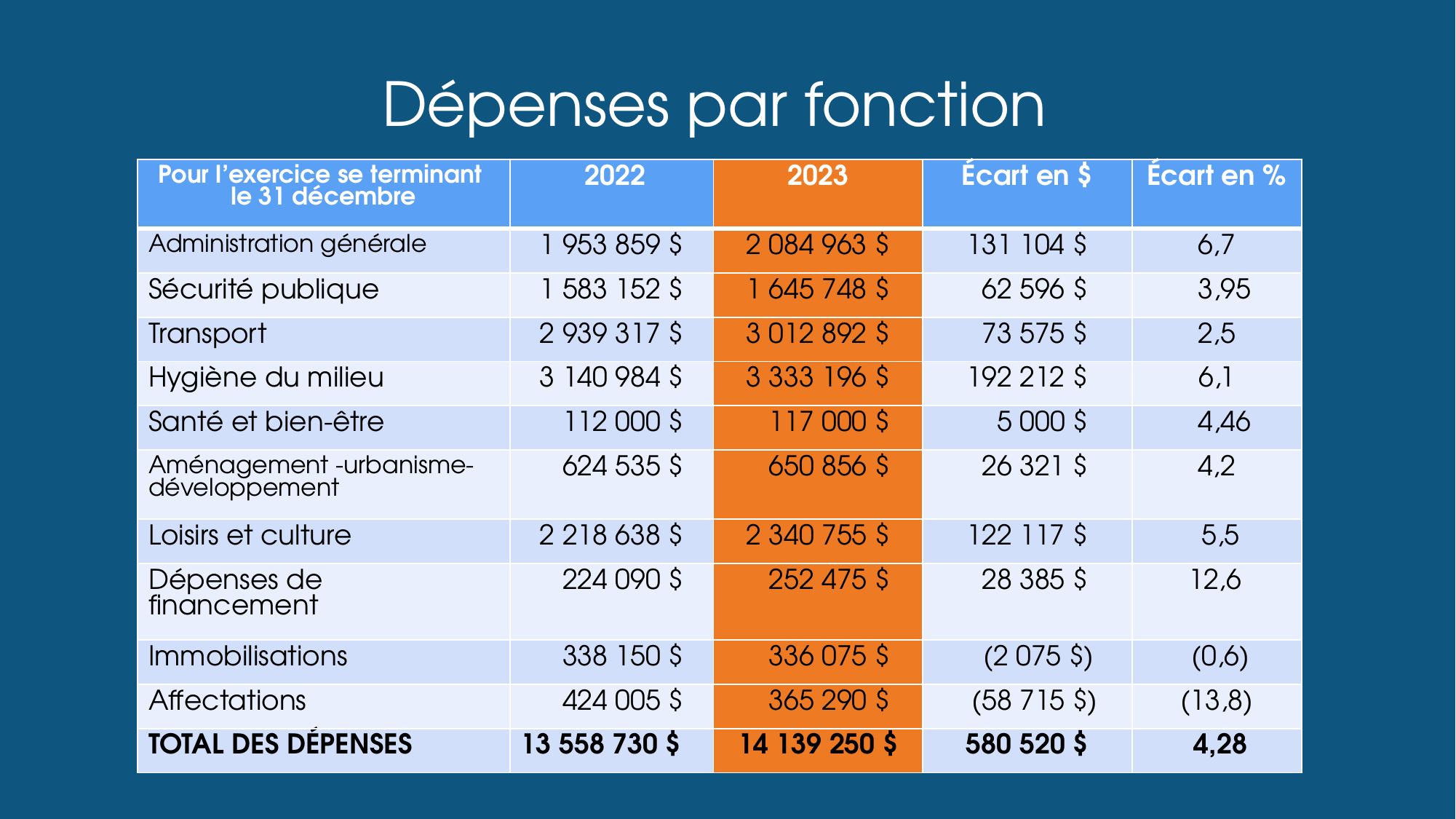

Dépenses par fonction
| Pour l’exercice se terminant le 31 décembre | 2022 | 2023 | Écart en $ | Écart en % |
| --- | --- | --- | --- | --- |
| Administration générale | 1 953 859 $ | 2 084 963 $ | 131 104 $ | 6,7 |
| Sécurité publique | 1 583 152 $ | 1 645 748 $ | 62 596 $ | 3,95 |
| Transport | 2 939 317 $ | 3 012 892 $ | 73 575 $ | 2,5 |
| Hygiène du milieu | 3 140 984 $ | 3 333 196 $ | 192 212 $ | 6,1 |
| Santé et bien-être | 112 000 $ | 117 000 $ | 5 000 $ | 4,46 |
| Aménagement -urbanisme-développement | 624 535 $ | 650 856 $ | 26 321 $ | 4,2 |
| Loisirs et culture | 2 218 638 $ | 2 340 755 $ | 122 117 $ | 5,5 |
| Dépenses de financement | 224 090 $ | 252 475 $ | 28 385 $ | 12,6 |
| Immobilisations | 338 150 $ | 336 075 $ | (2 075 $) | (0,6) |
| Affectations | 424 005 $ | 365 290 $ | (58 715 $) | (13,8) |
| TOTAL DES DÉPENSES | 13 558 730 $ | 14 139 250 $ | 580 520 $ | 4,28 |